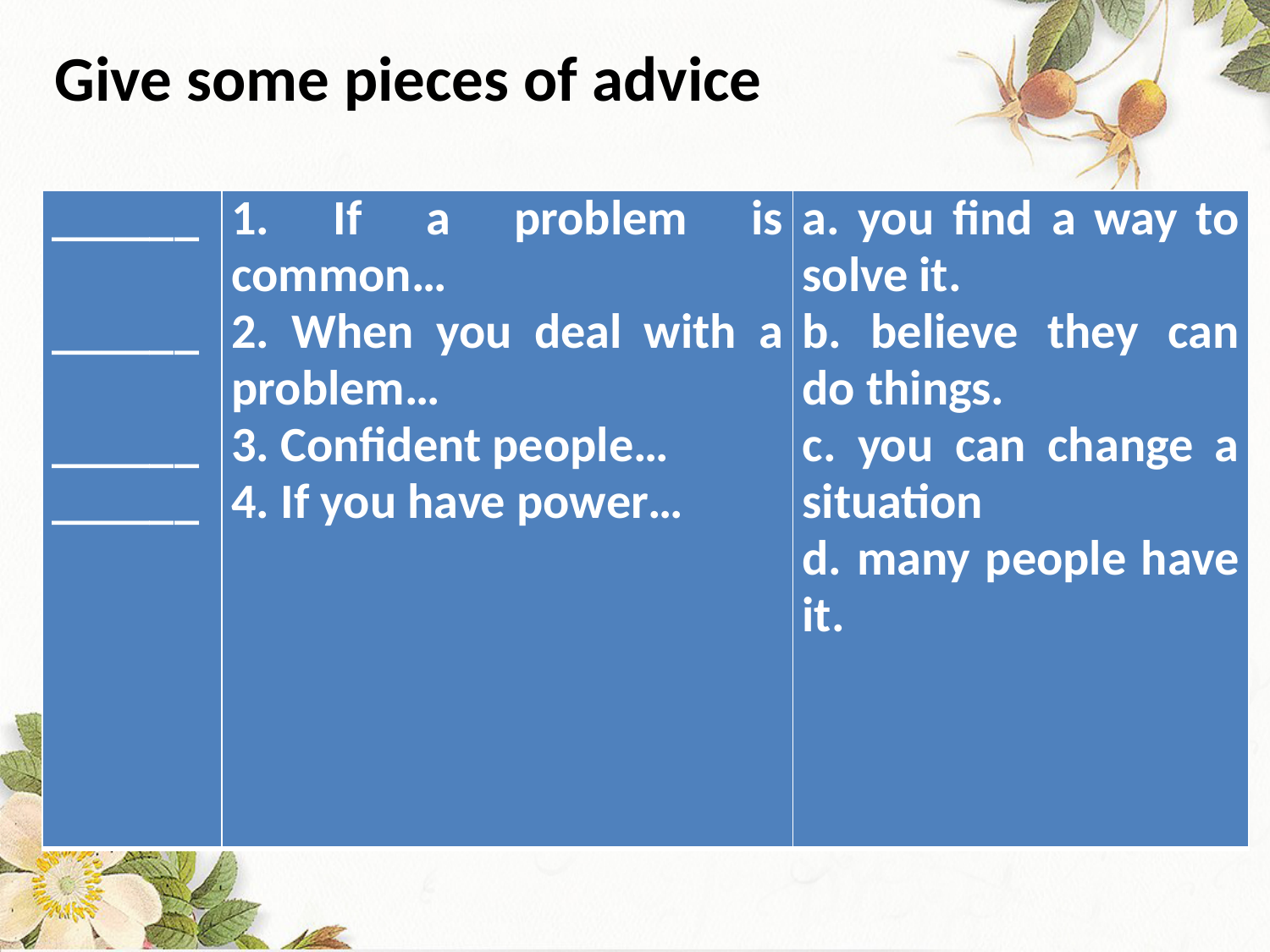

Give some pieces of advice
| \_\_\_\_\_\_ \_\_\_\_\_\_ \_\_\_\_\_\_ \_\_\_\_\_\_ | 1. If a problem is common… 2. When you deal with a problem… 3. Confident people… 4. If you have power… | a. you find a way to solve it. b. believe they can do things. c. you can change a situation d. many people have it. |
| --- | --- | --- |